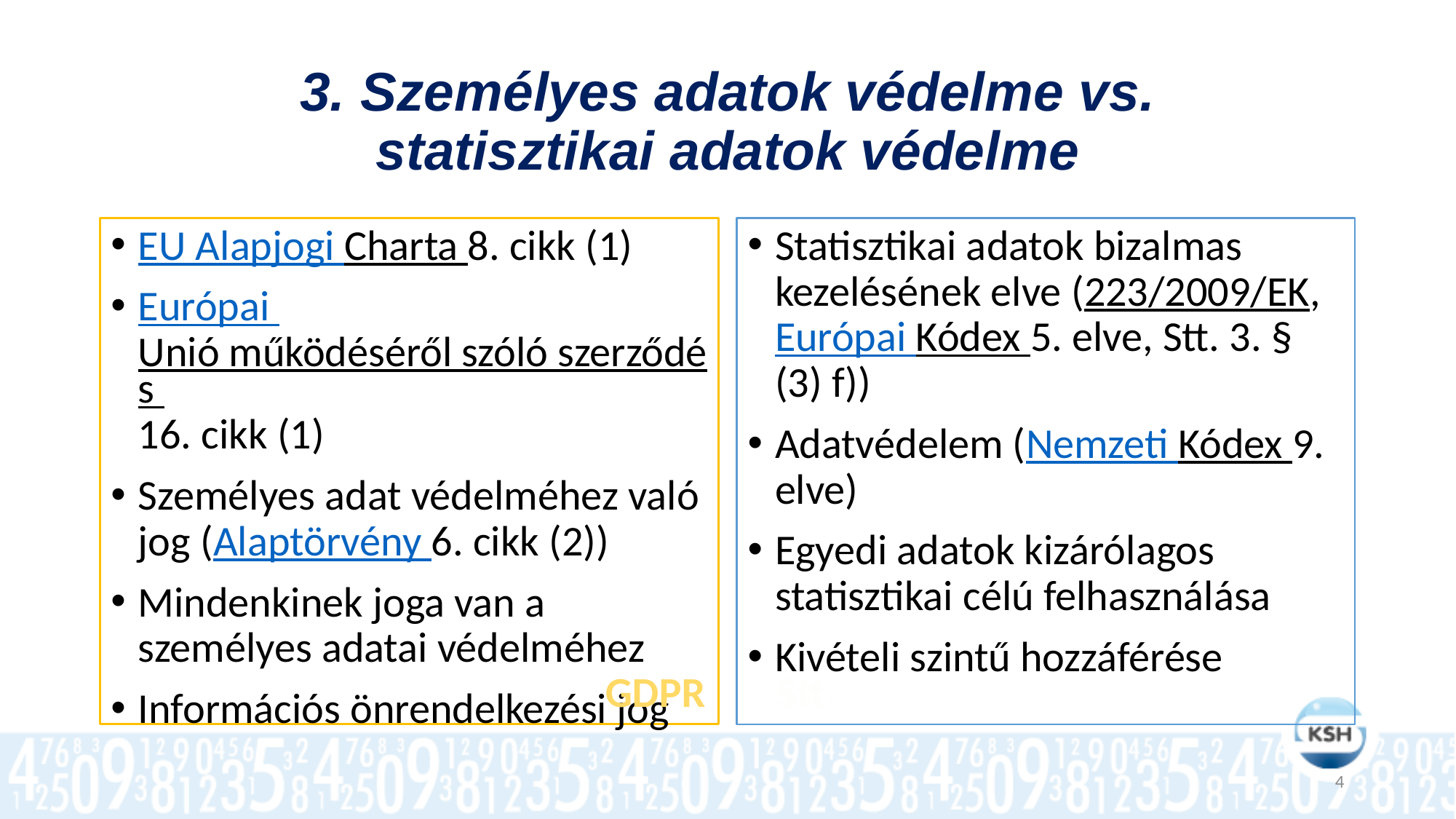

# 3. Személyes adatok védelme vs. statisztikai adatok védelme
EU Alapjogi Charta 8. cikk (1)
Európai Unió működéséről szóló szerződés 16. cikk (1)
Személyes adat védelméhez való jog (Alaptörvény 6. cikk (2))
Mindenkinek joga van a személyes adatai védelméhez
Információs önrendelkezési jog

Statisztikai adatok bizalmas kezelésének elve (223/2009/EK, Európai Kódex 5. elve, Stt. 3. § (3) f))
Adatvédelem (Nemzeti Kódex 9. elve)
Egyedi adatok kizárólagos statisztikai célú felhasználása
Kivételi szintű hozzáférése
GDPR
Stt.
4